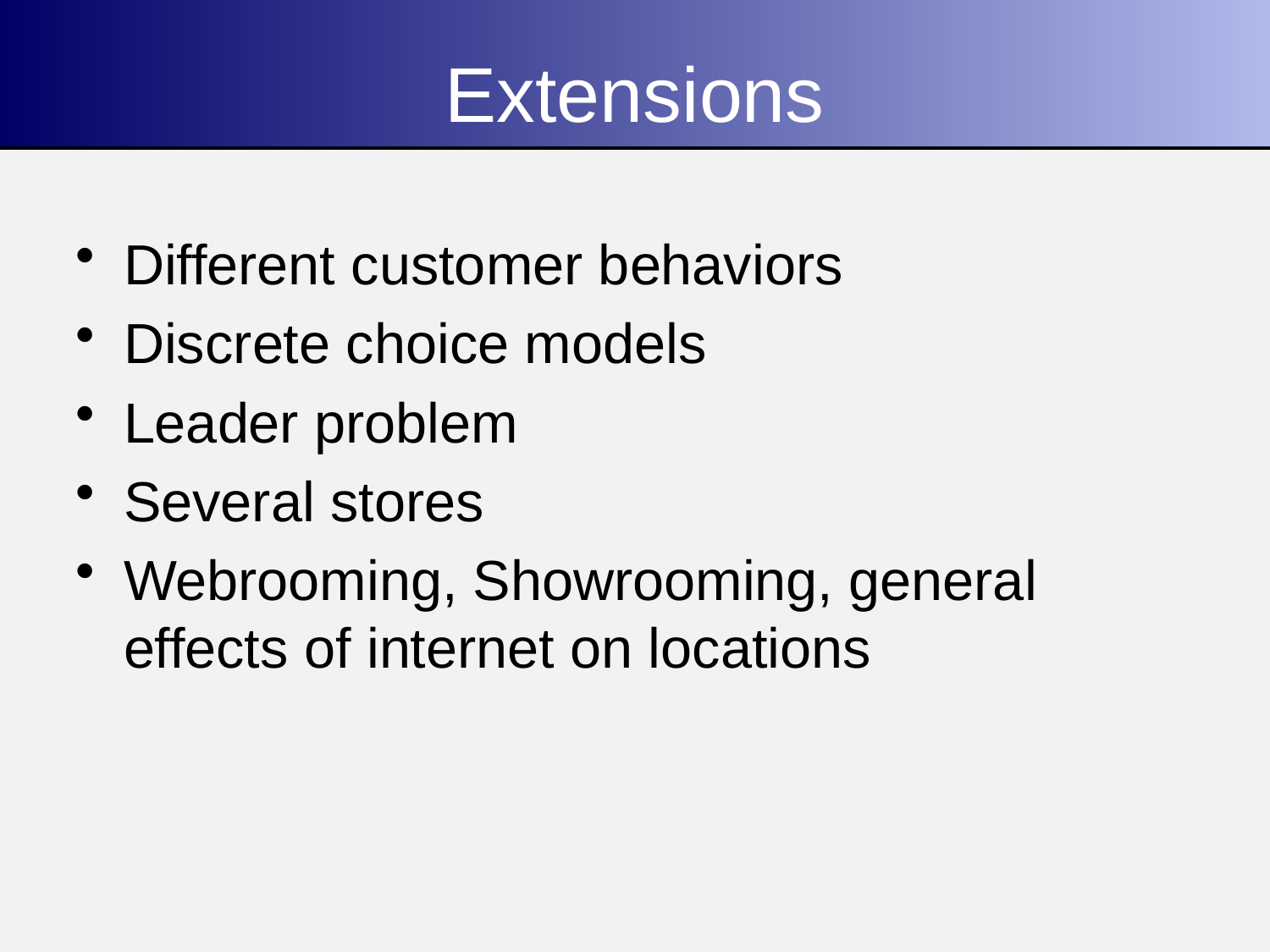

# Extensions
Different customer behaviors
Discrete choice models
Leader problem
Several stores
Webrooming, Showrooming, general effects of internet on locations
17